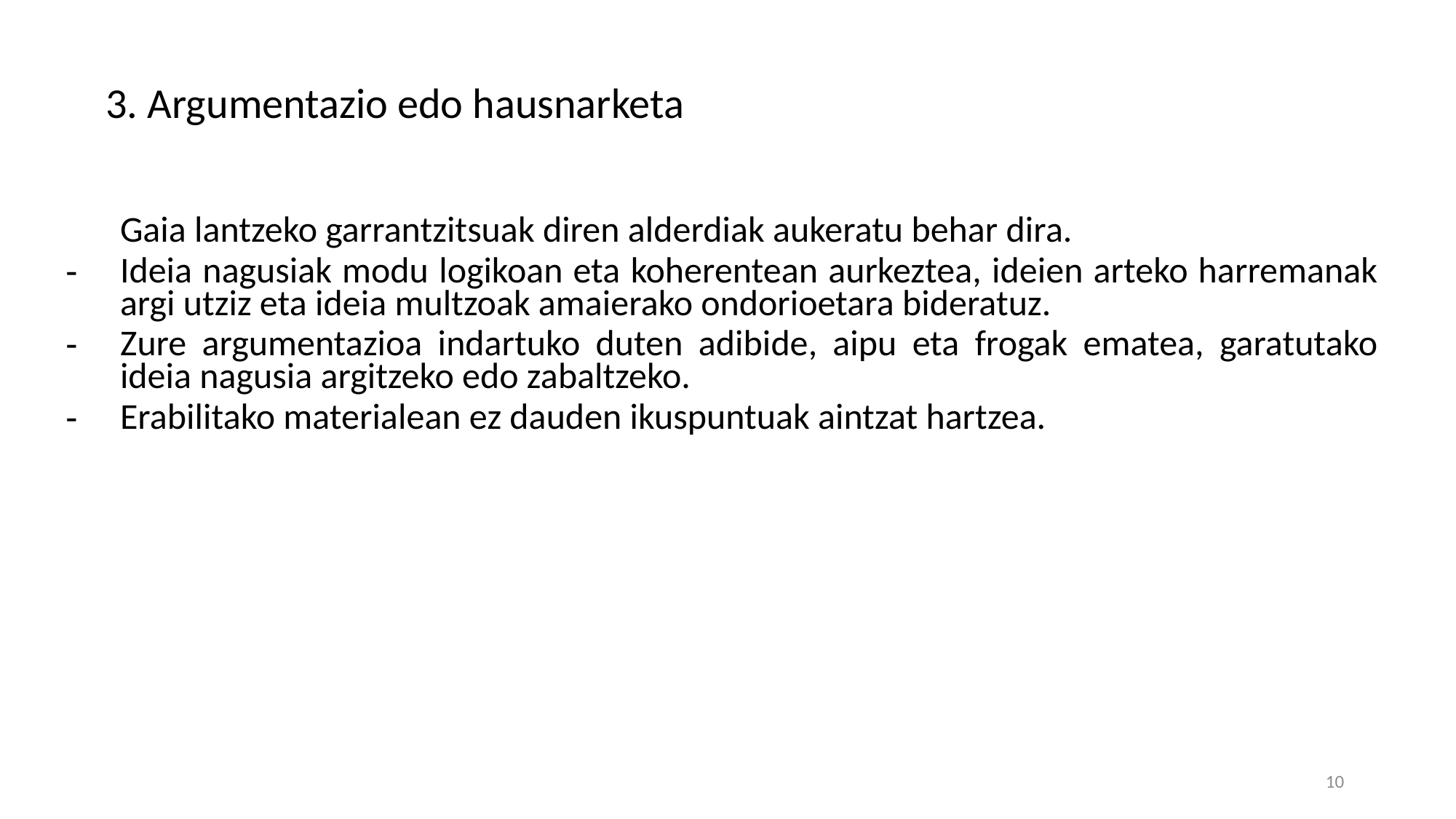

3. Argumentazio edo hausnarketa

	Gaia lantzeko garrantzitsuak diren alderdiak aukeratu behar dira.
Ideia nagusiak modu logikoan eta koherentean aurkeztea, ideien arteko harremanak argi utziz eta ideia multzoak amaierako ondorioetara bideratuz.
Zure argumentazioa indartuko duten adibide, aipu eta frogak ematea, garatutako ideia nagusia argitzeko edo zabaltzeko.
Erabilitako materialean ez dauden ikuspuntuak aintzat hartzea.
10